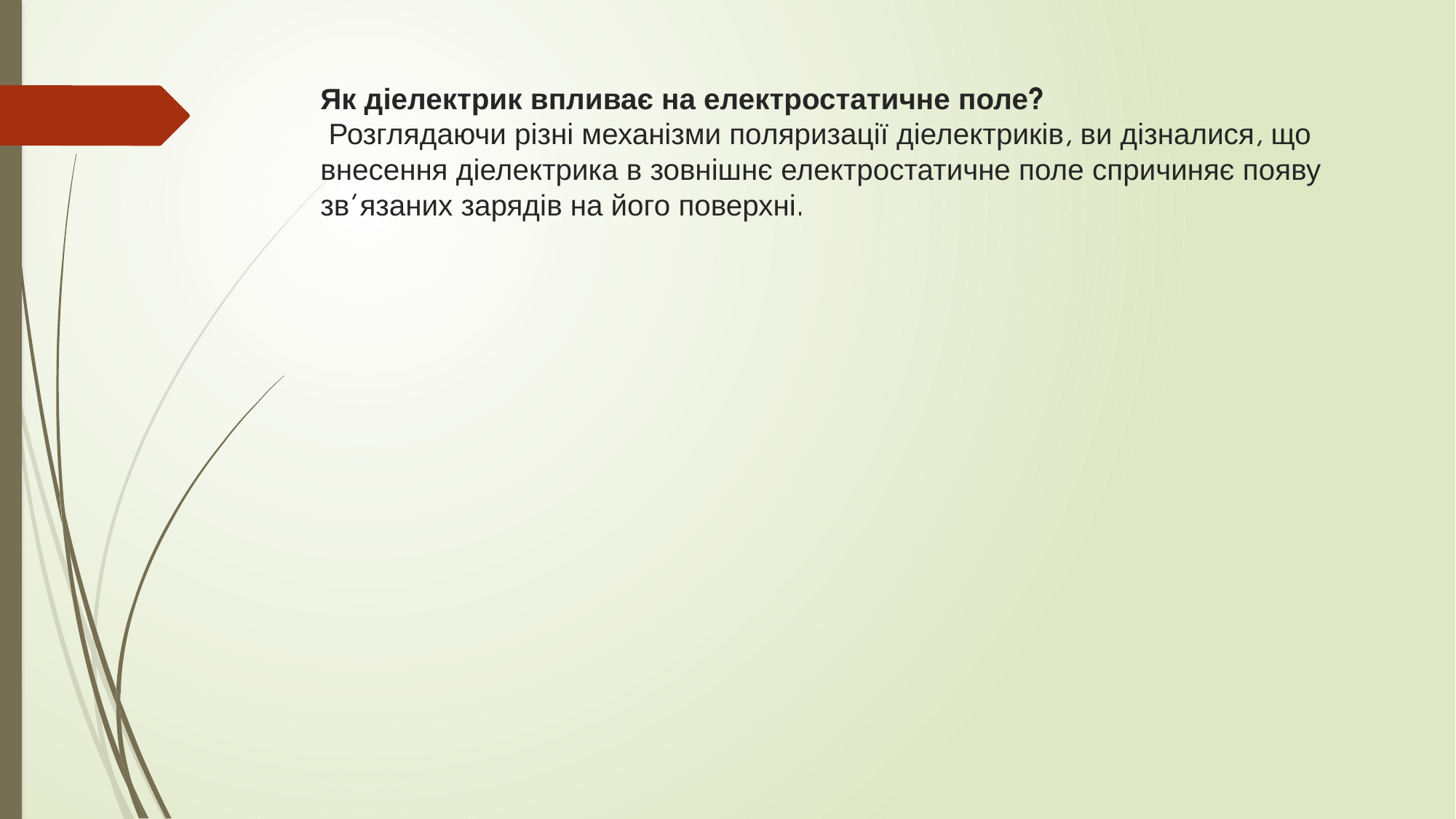

# Як діелектрик впливає на електростатичне поле? Розглядаючи різні механізми поляризації діелектриків, ви дізналися, що внесення діелектрика в зовнішнє електростатичне поле спричиняє появу зв’язаних зарядів на його поверхні.